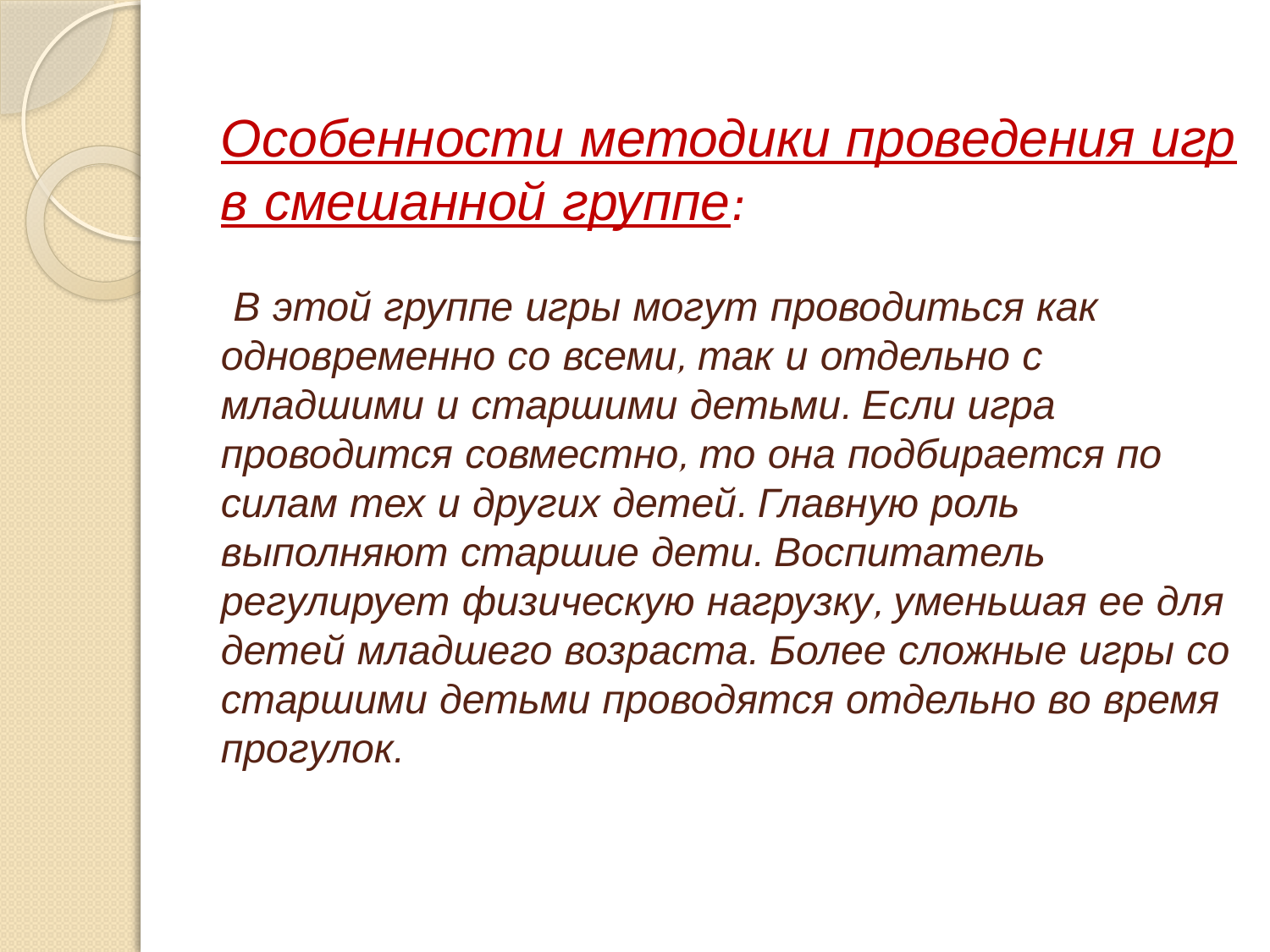

# Особенности методики проведения игр в смешанной группе: В этой группе игры могут проводиться как одновременно со всеми, так и отдельно с младшими и старшими детьми. Если игра проводится совместно, то она подбирается по силам тех и других детей. Главную роль выполняют старшие дети. Воспитатель регулирует физическую нагрузку, уменьшая ее для детей младшего возраста. Более сложные игры со старшими детьми проводятся отдельно во время прогулок.